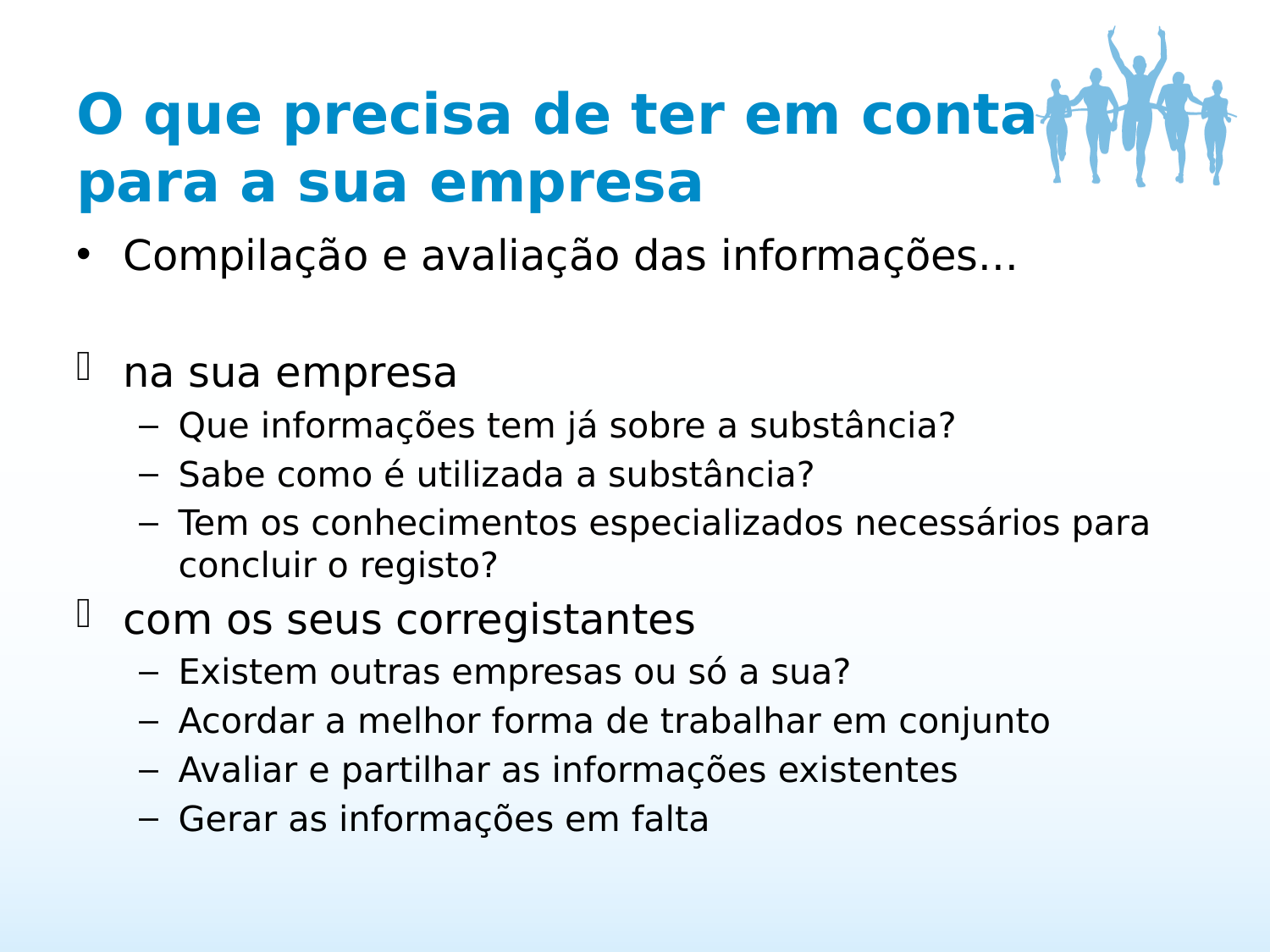

# O que precisa de ter em conta para a sua empresa
Compilação e avaliação das informações...

na sua empresa
Que informações tem já sobre a substância?
Sabe como é utilizada a substância?
Tem os conhecimentos especializados necessários para concluir o registo?
com os seus corregistantes
Existem outras empresas ou só a sua?
Acordar a melhor forma de trabalhar em conjunto
Avaliar e partilhar as informações existentes
Gerar as informações em falta

17